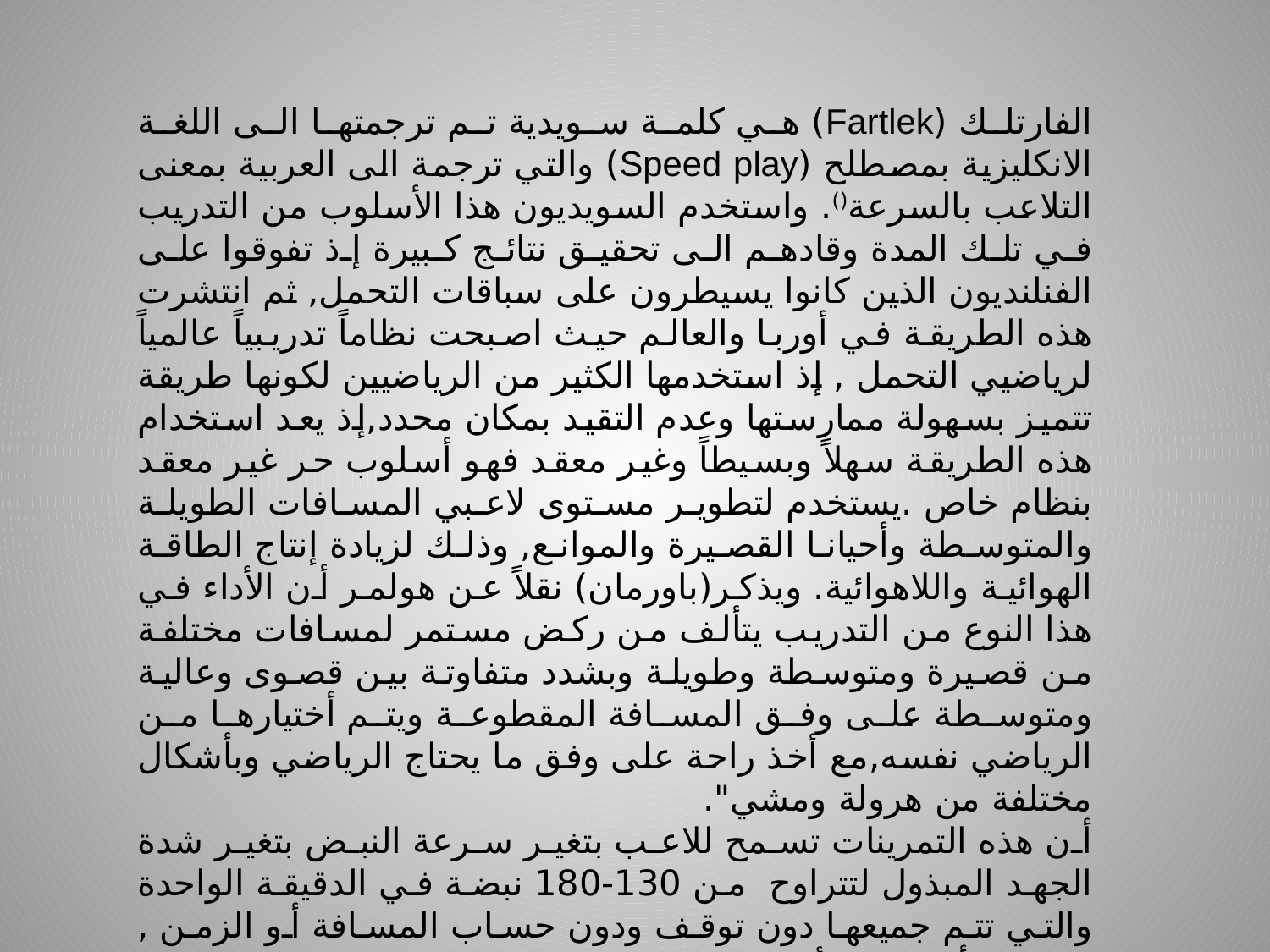

الفارتلك (Fartlek) هي كلمة سويدية تم ترجمتها الى اللغة الانكليزية بمصطلح (Speed play) والتي ترجمة الى العربية بمعنى التلاعب بالسرعة(). واستخدم السويديون هذا الأسلوب من التدريب في تلك المدة وقادهم الى تحقيق نتائج كبيرة إذ تفوقوا على الفنلنديون الذين كانوا يسيطرون على سباقات التحمل, ثم انتشرت هذه الطريقة في أوربا والعالم حيث اصبحت نظاماً تدريبياً عالمياً لرياضيي التحمل , إذ استخدمها الكثير من الرياضيين لكونها طريقة تتميز بسهولة ممارستها وعدم التقيد بمكان محدد,إذ يعد استخدام هذه الطريقة سهلاً وبسيطاً وغير معقد فهو أسلوب حر غير معقد بنظام خاص .يستخدم لتطوير مستوى لاعبي المسافات الطويلة والمتوسطة وأحيانا القصيرة والموانع, وذلك لزيادة إنتاج الطاقة الهوائية واللاهوائية. ويذكر(باورمان) نقلاً عن هولمر أن الأداء في هذا النوع من التدريب يتألف من ركض مستمر لمسافات مختلفة من قصيرة ومتوسطة وطويلة وبشدد متفاوتة بين قصوى وعالية ومتوسطة على وفق المسافة المقطوعة ويتم أختيارها من الرياضي نفسه,مع أخذ راحة على وفق ما يحتاج الرياضي وبأشكال مختلفة من هرولة ومشي".
أن هذه التمرينات تسمح للاعب بتغير سرعة النبض بتغير شدة الجهد المبذول لتتراوح  من 130-180 نبضة في الدقيقة الواحدة والتي تتم جميعها دون توقف ودون حساب المسافة أو الزمن , ويمكن أداء هذا الأسلوب في الغابات والطرق العامة والمزارع والجبال وشواطئ البحار وملاعب كرة القدم او السلة هذه التضاريس المختلفة سوف تخلق جواً من الراحة والاستمتاع عند أللاعب في تغيير نمط تدريباته التي اعتاد عليها في داخل الملعب .